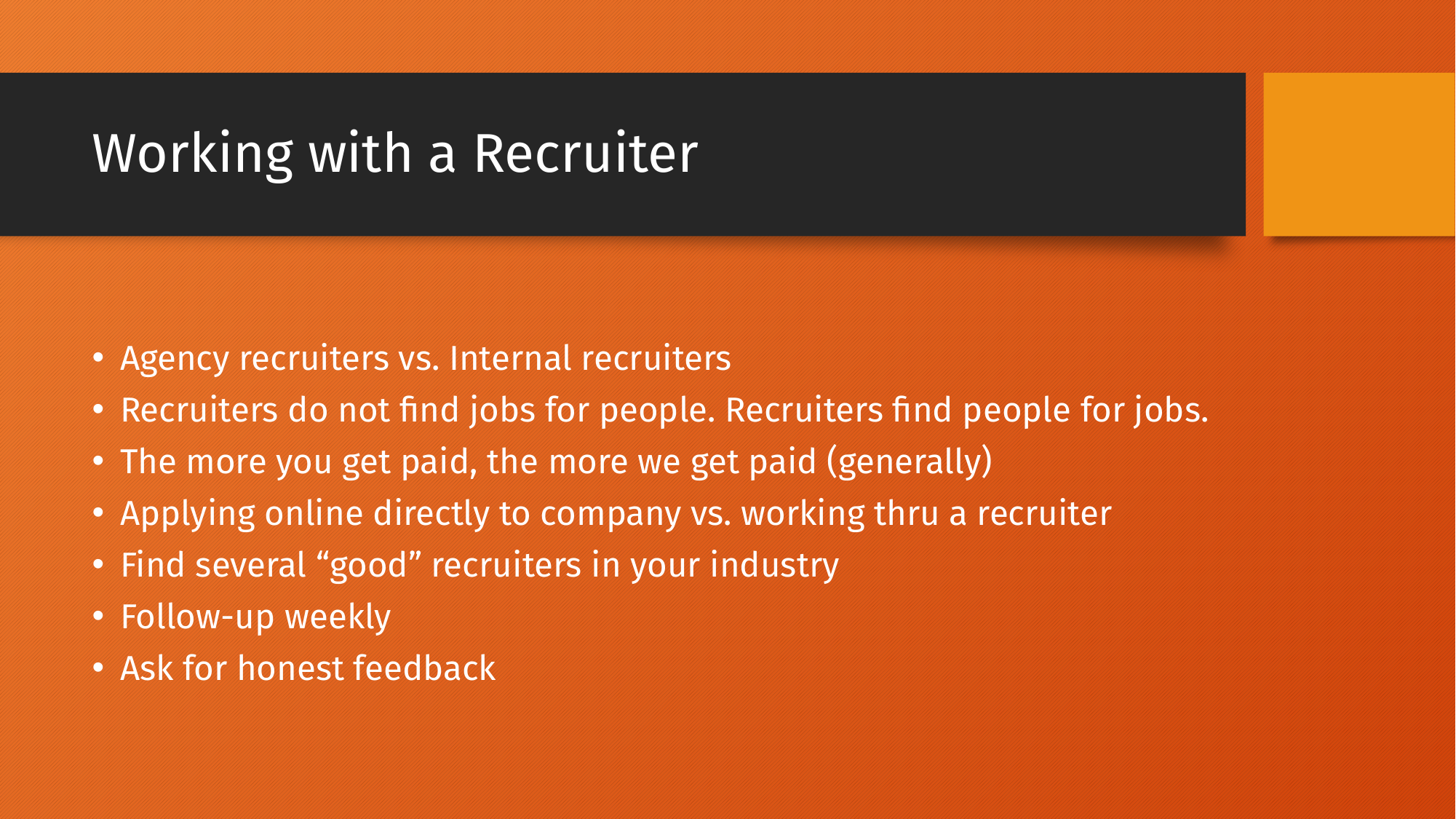

# Working with a Recruiter

Agency recruiters vs. Internal recruiters
Recruiters do not find jobs for people. Recruiters find people for jobs.
The more you get paid, the more we get paid (generally)
Applying online directly to company vs. working thru a recruiter
Find several “good” recruiters in your industry
Follow-up weekly
Ask for honest feedback